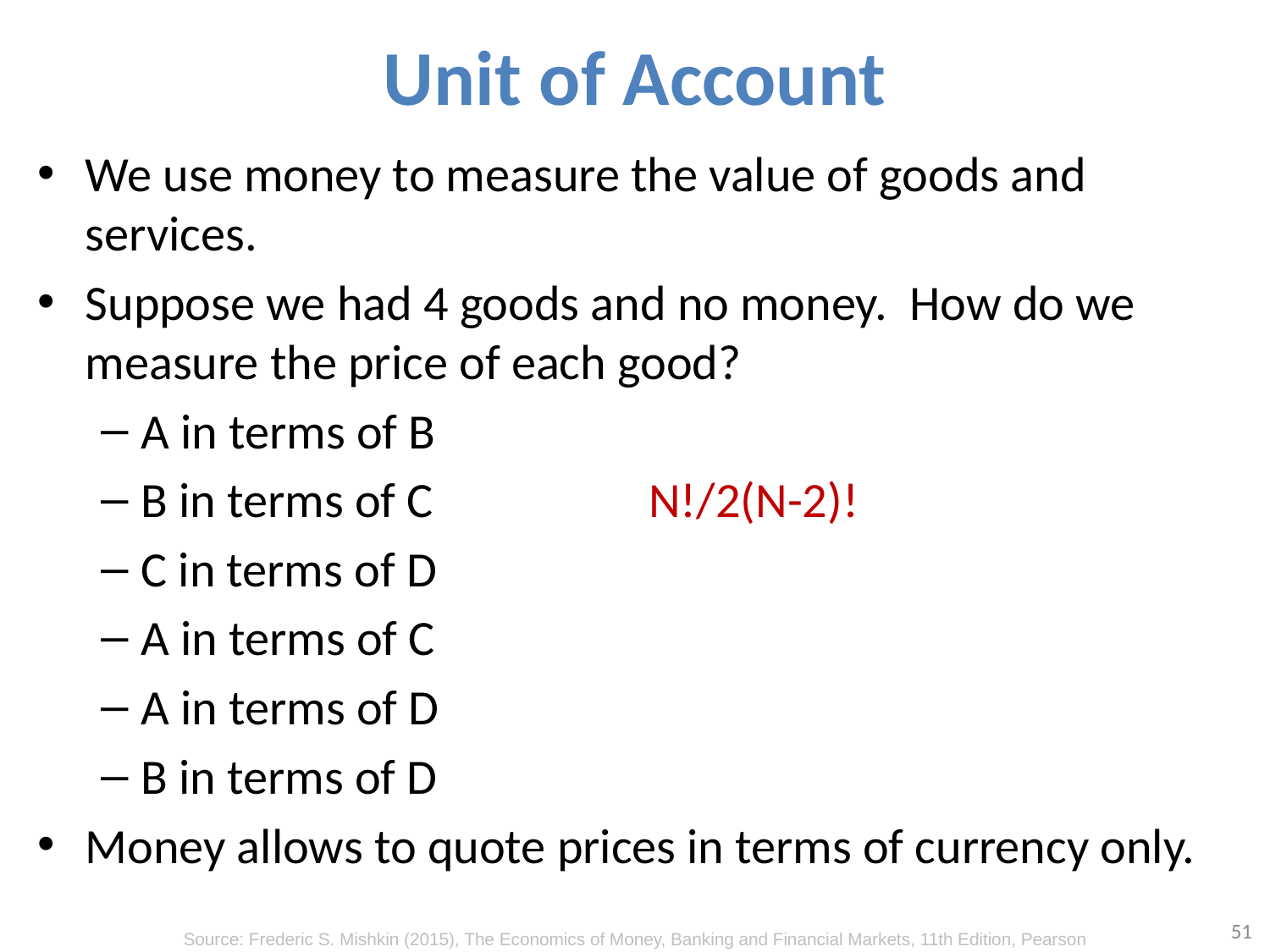

# Unit of Account
We use money to measure the value of goods and services.
Suppose we had 4 goods and no money.  How do we measure the price of each good?
A in terms of B
B in terms of C		N!/2(N-2)!
C in terms of D
A in terms of C
A in terms of D
B in terms of D
Money allows to quote prices in terms of currency only.
51
Source: Frederic S. Mishkin (2015), The Economics of Money, Banking and Financial Markets, 11th Edition, Pearson